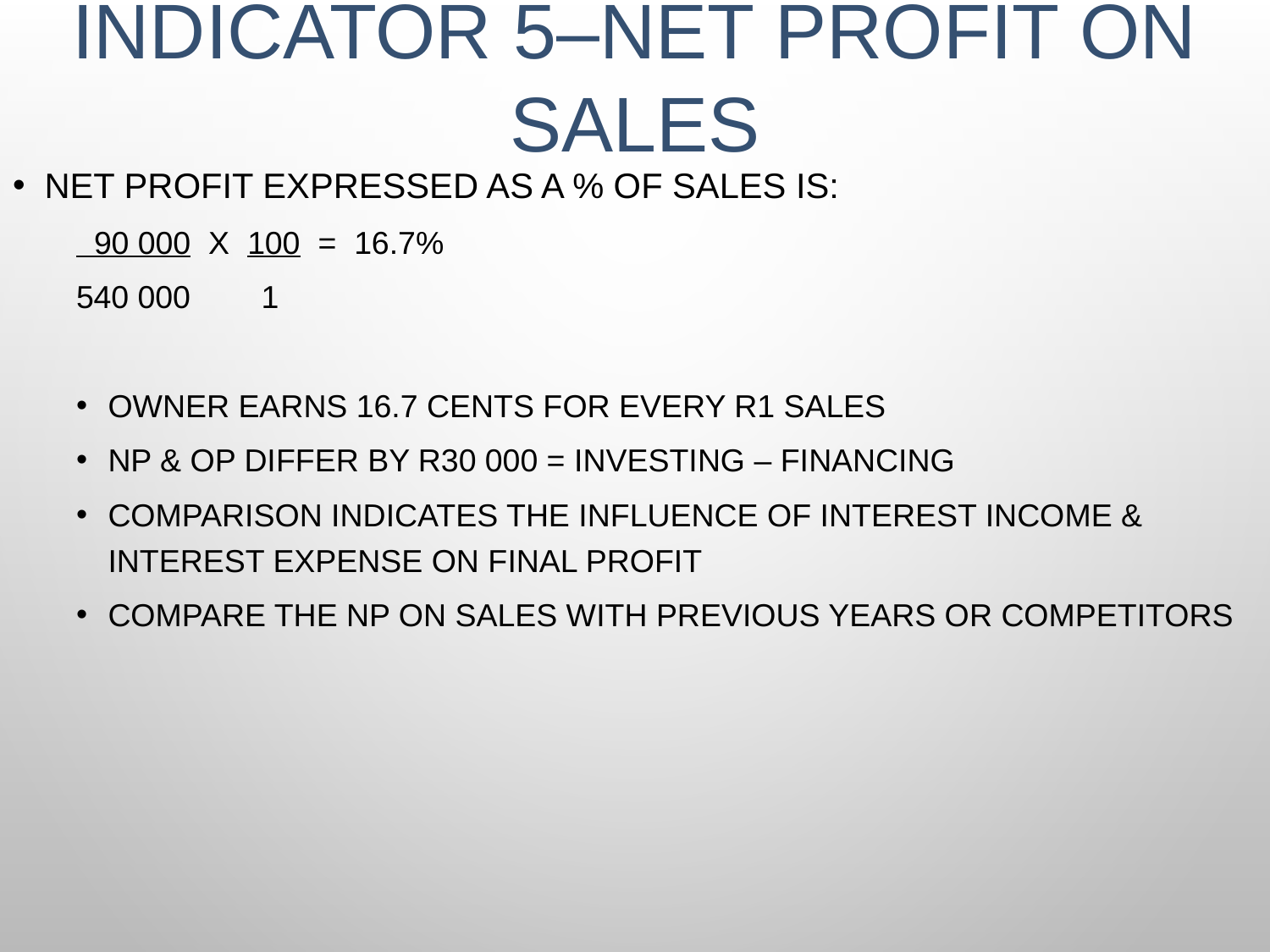

# INDICATOR 5–net profit on sales
Net profit expressed as a % of sales is:
  90 000  x  100  =  16.7%
540 000        1

Owner earns 16.7 cents for every R1 sales
NP & OP differ by R30 000 = Investing – financing
Comparison indicates the influence of interest income & interest expense on final profit
Compare the NP on sales with previous years or competitors